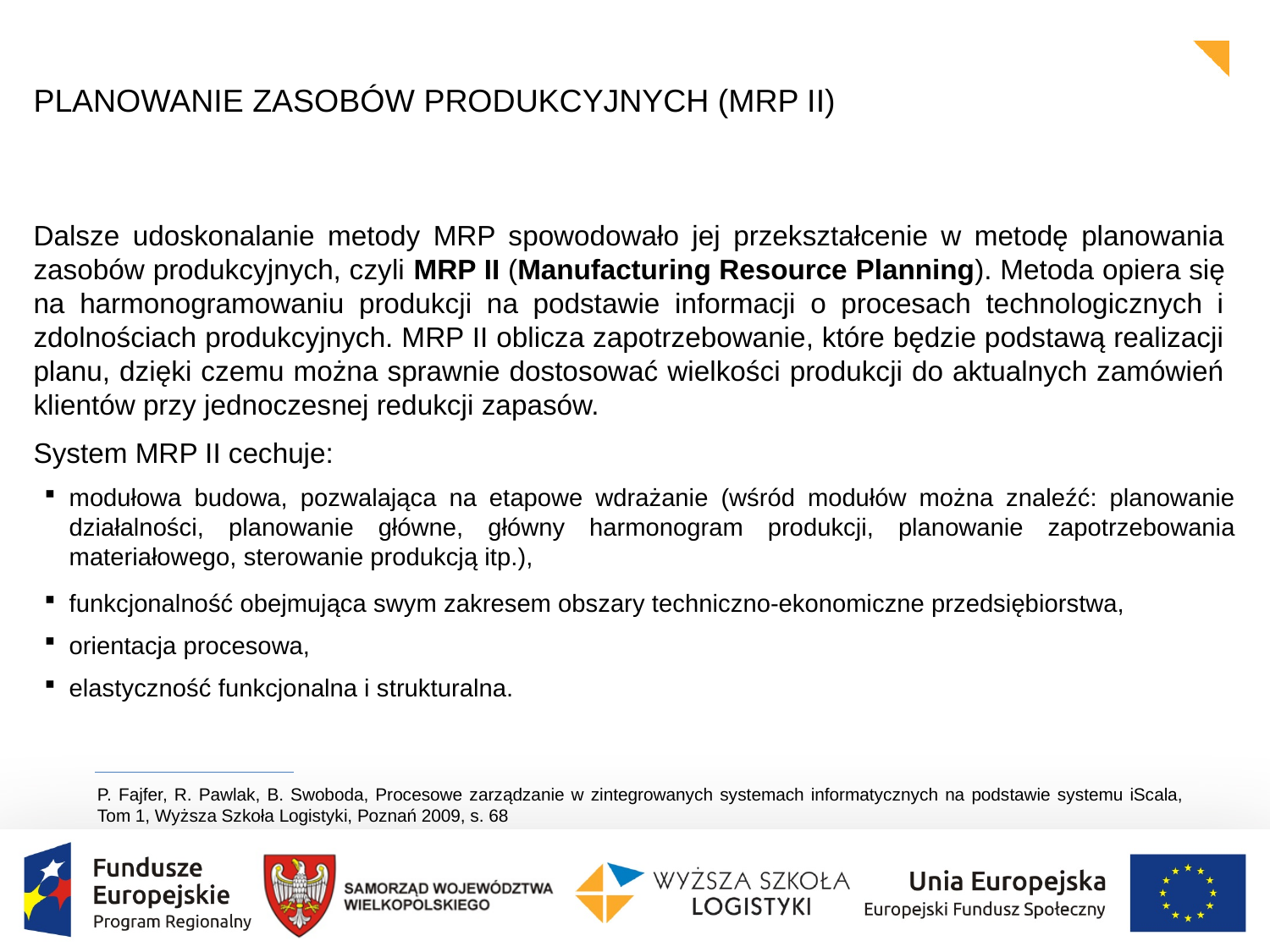

PLANOWANIE ZASOBÓW PRODUKCYJNYCH (MRP II)
Dalsze udoskonalanie metody MRP spowodowało jej przekształcenie w metodę planowania zasobów produkcyjnych, czyli MRP II (Manufacturing Resource Planning). Metoda opiera się na harmonogramowaniu produkcji na podstawie informacji o procesach technologicznych i zdolnościach produkcyjnych. MRP II oblicza zapotrzebowanie, które będzie podstawą realizacji planu, dzięki czemu można sprawnie dostosować wielkości produkcji do aktualnych zamówień klientów przy jednoczesnej redukcji zapasów.
System MRP II cechuje:
modułowa budowa, pozwalająca na etapowe wdrażanie (wśród modułów można znaleźć: planowanie działalności, planowanie główne, główny harmonogram produkcji, planowanie zapotrzebowania materiałowego, sterowanie produkcją itp.),
funkcjonalność obejmująca swym zakresem obszary techniczno-ekonomiczne przedsiębiorstwa,
orientacja procesowa,
elastyczność funkcjonalna i strukturalna.
P. Fajfer, R. Pawlak, B. Swoboda, Procesowe zarządzanie w zintegrowanych systemach informatycznych na podstawie systemu iScala, Tom 1, Wyższa Szkoła Logistyki, Poznań 2009, s. 68